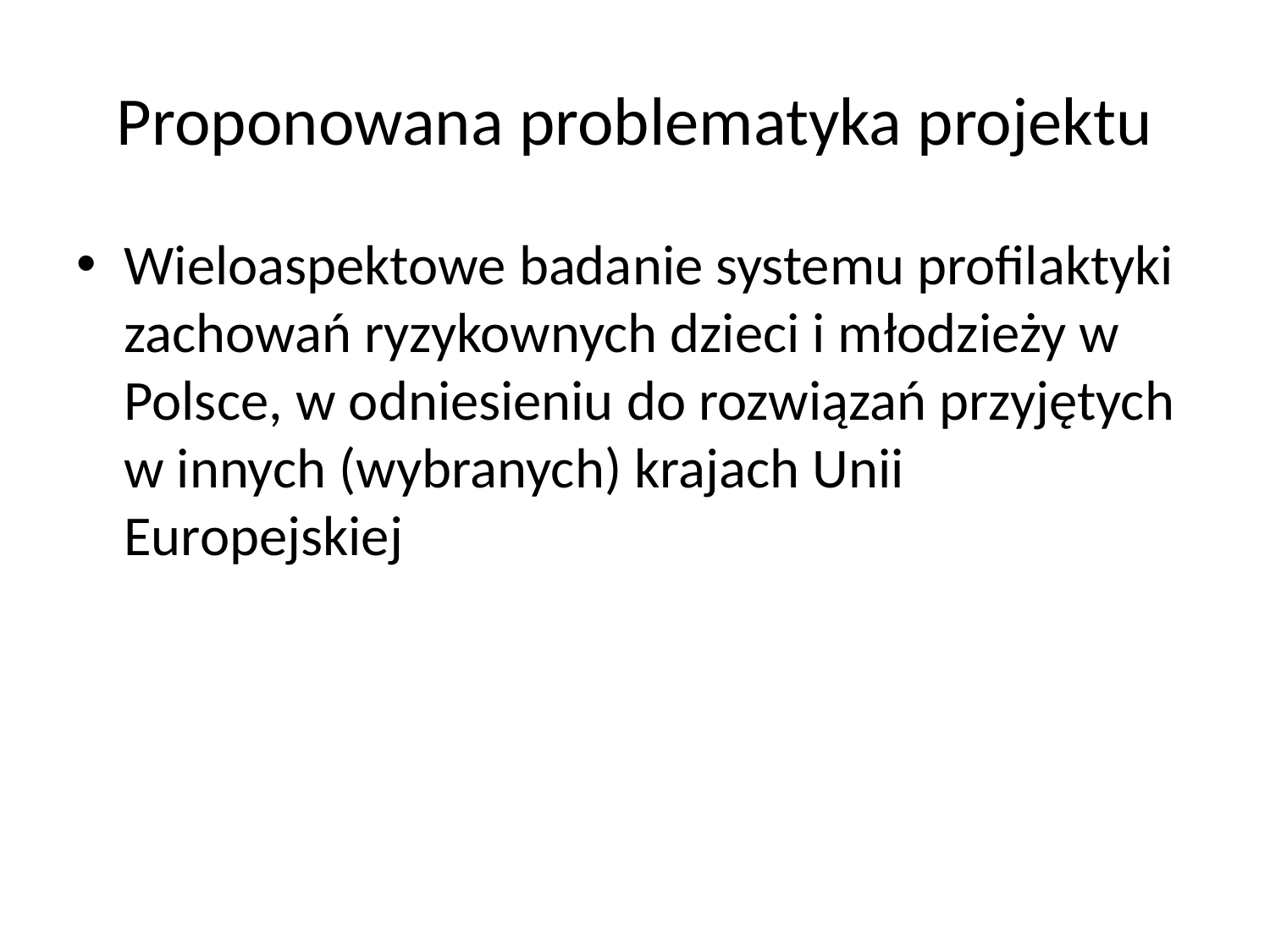

# Proponowana problematyka projektu
Wieloaspektowe badanie systemu profilaktyki zachowań ryzykownych dzieci i młodzieży w Polsce, w odniesieniu do rozwiązań przyjętych w innych (wybranych) krajach Unii Europejskiej